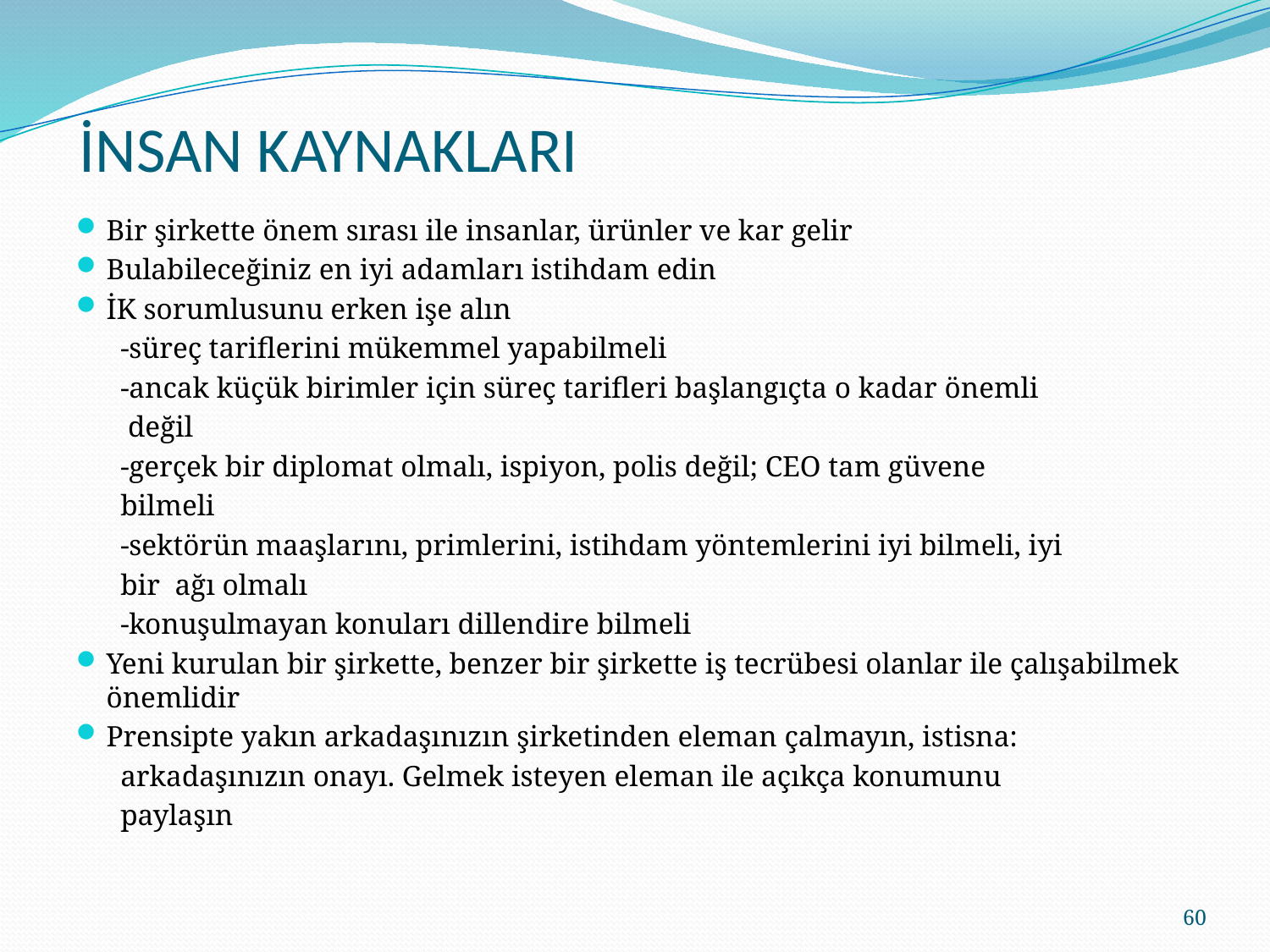

# İNSAN KAYNAKLARI
Bir şirkette önem sırası ile insanlar, ürünler ve kar gelir
Bulabileceğiniz en iyi adamları istihdam edin
İK sorumlusunu erken işe alın
      -süreç tariflerini mükemmel yapabilmeli
      -ancak küçük birimler için süreç tarifleri başlangıçta o kadar önemli
       değil
      -gerçek bir diplomat olmalı, ispiyon, polis değil; CEO tam güvene
      bilmeli
      -sektörün maaşlarını, primlerini, istihdam yöntemlerini iyi bilmeli, iyi
      bir  ağı olmalı
      -konuşulmayan konuları dillendire bilmeli
Yeni kurulan bir şirkette, benzer bir şirkette iş tecrübesi olanlar ile çalışabilmek önemlidir
Prensipte yakın arkadaşınızın şirketinden eleman çalmayın, istisna:
      arkadaşınızın onayı. Gelmek isteyen eleman ile açıkça konumunu
      paylaşın

60